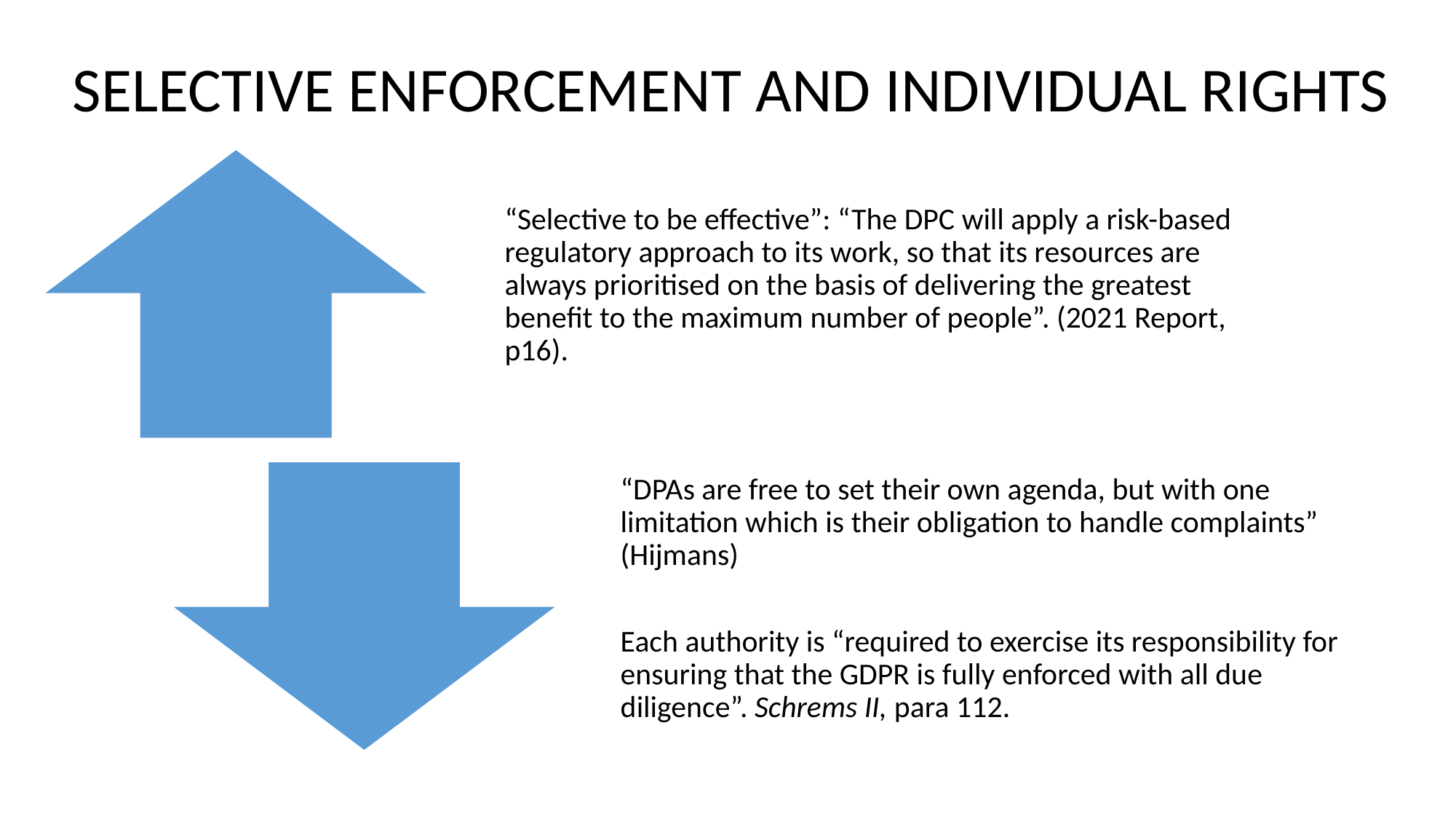

# SELECTIVE ENFORCEMENT AND INDIVIDUAL RIGHTS
“Selective to be effective”: “The DPC will apply a risk-based regulatory approach to its work, so that its resources are always prioritised on the basis of delivering the greatest benefit to the maximum number of people”. (2021 Report, p16).
“DPAs are free to set their own agenda, but with one limitation which is their obligation to handle complaints” (Hijmans)

Each authority is “required to exercise its responsibility for ensuring that the GDPR is fully enforced with all due diligence”. Schrems II, para 112.